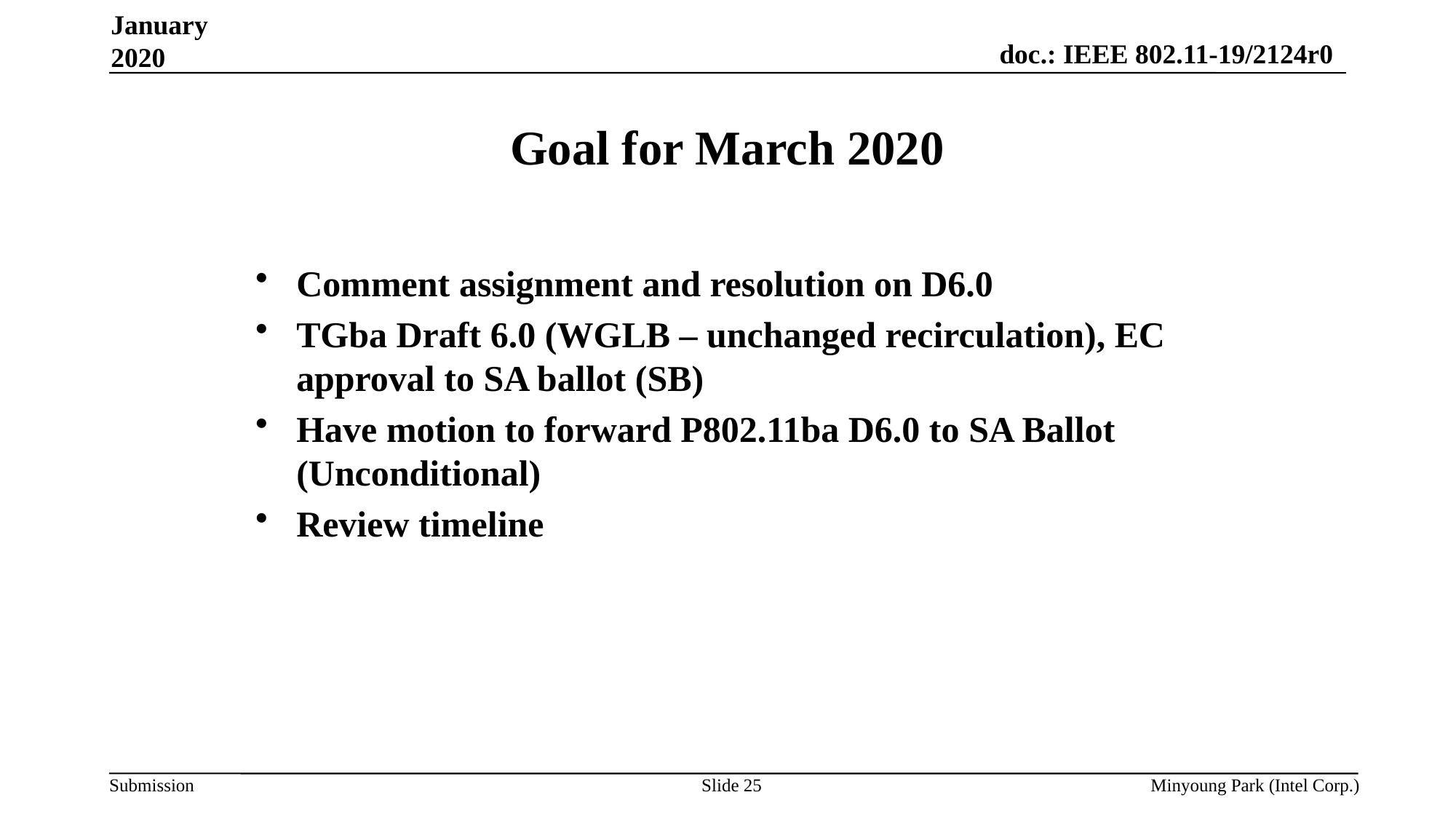

January 2020
# Goal for March 2020
Comment assignment and resolution on D6.0
TGba Draft 6.0 (WGLB – unchanged recirculation), EC approval to SA ballot (SB)
Have motion to forward P802.11ba D6.0 to SA Ballot (Unconditional)
Review timeline

Slide 25
Minyoung Park (Intel Corp.)